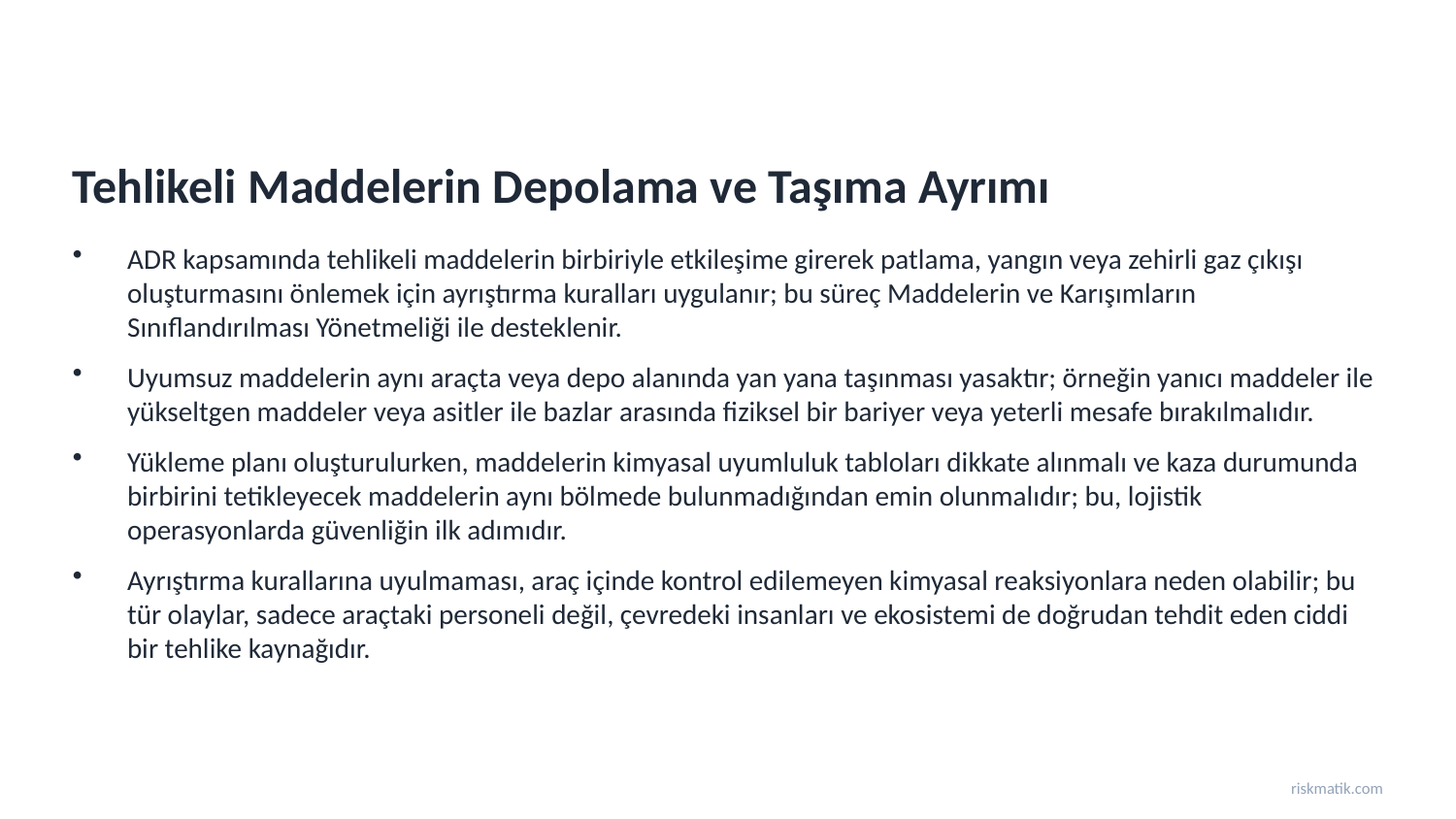

Tehlikeli Maddelerin Depolama ve Taşıma Ayrımı
ADR kapsamında tehlikeli maddelerin birbiriyle etkileşime girerek patlama, yangın veya zehirli gaz çıkışı oluşturmasını önlemek için ayrıştırma kuralları uygulanır; bu süreç Maddelerin ve Karışımların Sınıflandırılması Yönetmeliği ile desteklenir.
Uyumsuz maddelerin aynı araçta veya depo alanında yan yana taşınması yasaktır; örneğin yanıcı maddeler ile yükseltgen maddeler veya asitler ile bazlar arasında fiziksel bir bariyer veya yeterli mesafe bırakılmalıdır.
Yükleme planı oluşturulurken, maddelerin kimyasal uyumluluk tabloları dikkate alınmalı ve kaza durumunda birbirini tetikleyecek maddelerin aynı bölmede bulunmadığından emin olunmalıdır; bu, lojistik operasyonlarda güvenliğin ilk adımıdır.
Ayrıştırma kurallarına uyulmaması, araç içinde kontrol edilemeyen kimyasal reaksiyonlara neden olabilir; bu tür olaylar, sadece araçtaki personeli değil, çevredeki insanları ve ekosistemi de doğrudan tehdit eden ciddi bir tehlike kaynağıdır.
riskmatik.com